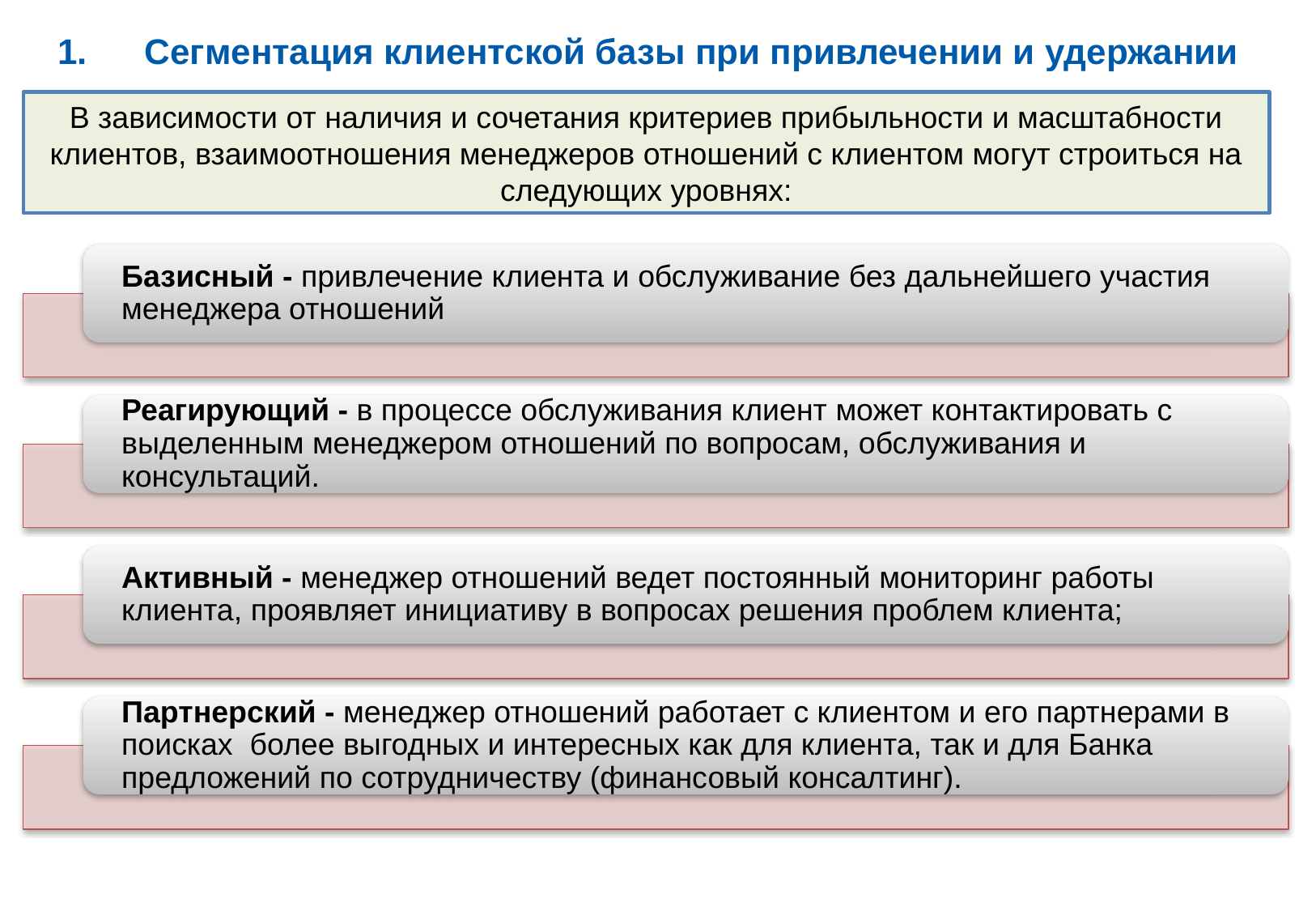

Сегментация клиентской базы при привлечении и удержании

В зависимости от наличия и сочетания критериев прибыльности и масштабности клиентов, взаимоотношения менеджеров отношений с клиентом могут строиться на следующих уровнях:
Базисный - привлечение клиента и обслуживание без дальнейшего участия менеджера отношений
Реагирующий - в процессе обслуживания клиент может контактировать с выделенным менеджером отношений по вопросам, обслуживания и консультаций.
Активный - менеджер отношений ведет постоянный мониторинг работы клиента, проявляет инициативу в вопросах решения проблем клиента;
Партнерский - менеджер отношений работает с клиентом и его партнерами в поисках  более выгодных и интересных как для клиента, так и для Банка предложений по сотрудничеству (финансовый консалтинг).